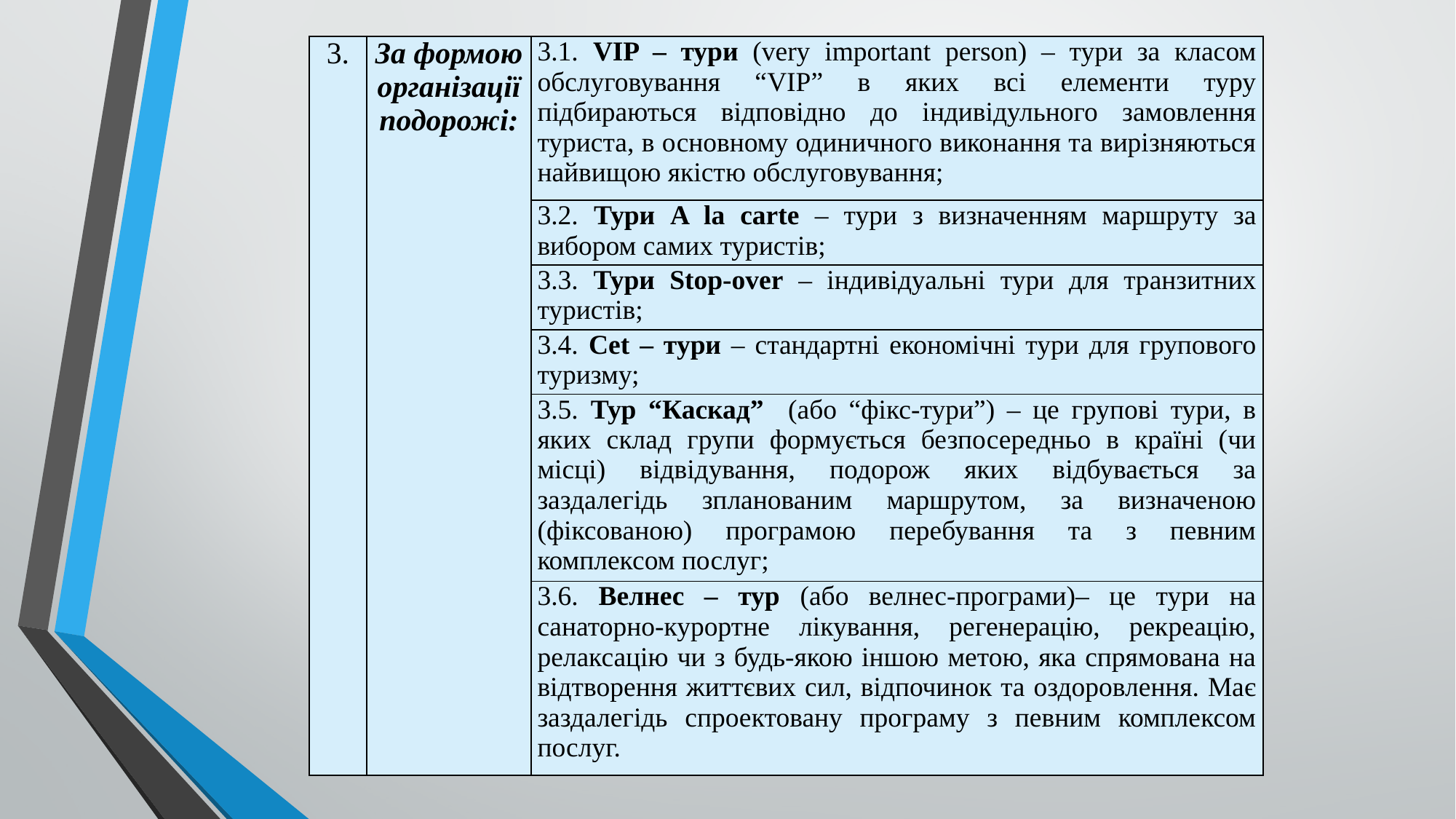

| 3. | За формою організації подорожі: | 3.1. VIP – тури (very important person) – тури за класом обслуговування “VIP” в яких всі елементи туру підбираються відповідно до індивідульного замовлення туриста, в основному одиничного виконання та вирізняються найвищою якістю обслуговування; |
| --- | --- | --- |
|  |  | 3.2. Тури A la cartе – тури з визначенням маршруту за вибором самих туристів; |
|  |  | 3.3. Тури Stop-over – індивідуальні тури для транзитних туристів; |
|  |  | 3.4. Cet – тури – стандартні економічні тури для групового туризму; |
|  |  | 3.5. Тур “Каскад” (або “фікс-тури”) – це групові тури, в яких склад групи формується безпосередньо в країні (чи місці) відвідування, подорож яких відбувається за заздалегідь зпланованим маршрутом, за визначеною (фіксованою) програмою перебування та з певним комплексом послуг; |
|  |  | 3.6. Велнес – тур (або велнес-програми)– це тури на санаторно-курортне лікування, регенерацію, рекреацію, релаксацію чи з будь-якою іншою метою, яка спрямована на відтворення життєвих сил, відпочинок та оздоровлення. Має заздалегідь спроектовану програму з певним комплексом послуг. |